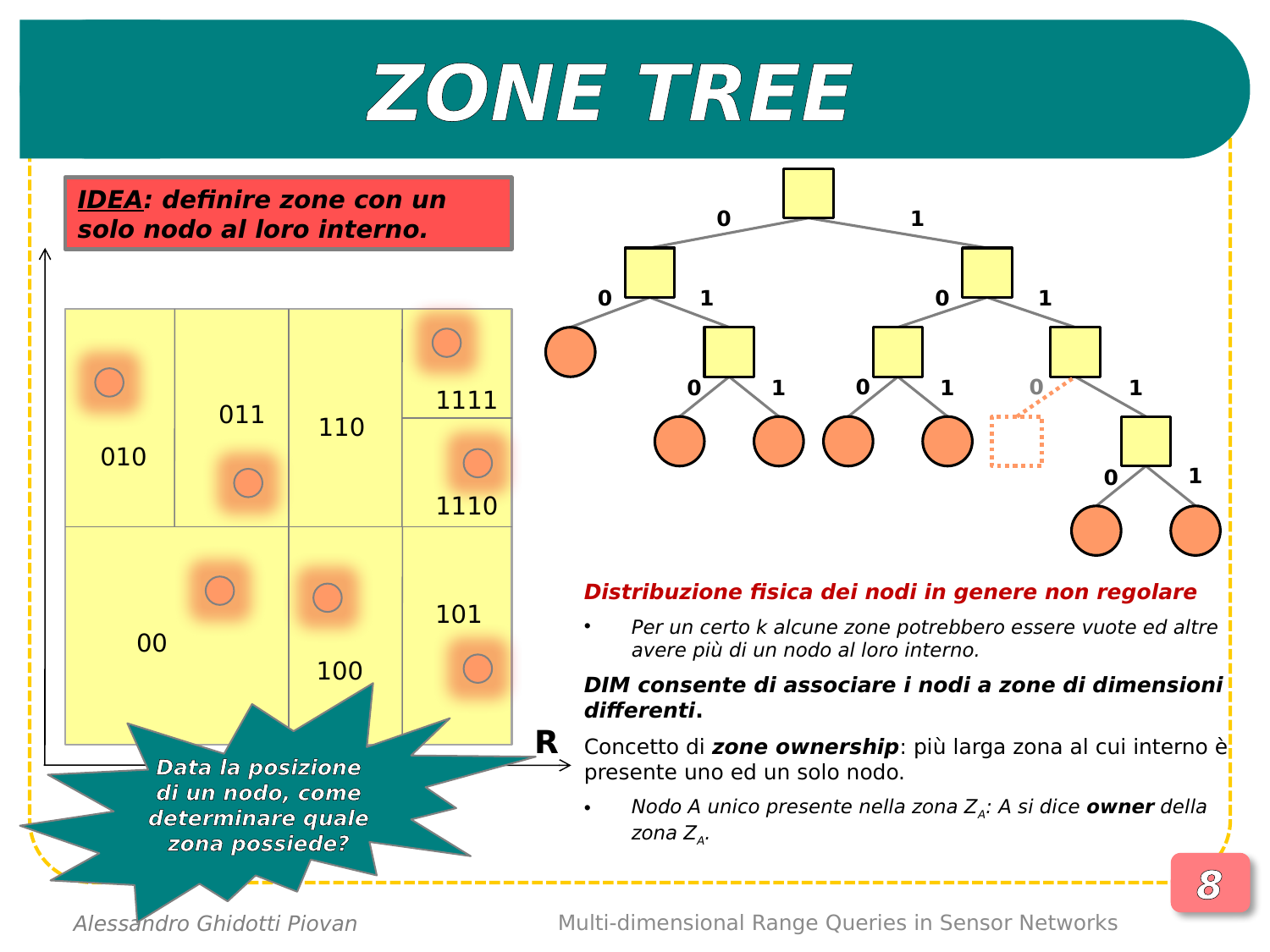

# ZONE TREE

IDEA: definire zone con un solo nodo al loro interno.
0
1

0
1
1
0

0
0
0
1
1
1

1111
011
110
010
1110
101
00
100

1
0

Distribuzione fisica dei nodi in genere non regolare
Per un certo k alcune zone potrebbero essere vuote ed altre avere più di un nodo al loro interno.
DIM consente di associare i nodi a zone di dimensioni differenti.
Concetto di zone ownership: più larga zona al cui interno è presente uno ed un solo nodo.
Nodo A unico presente nella zona ZA: A si dice owner della zona ZA.

Data la posizione di un nodo, come determinare quale zona possiede?
R

8
Multi-dimensional Range Queries in Sensor Networks
Alessandro Ghidotti Piovan